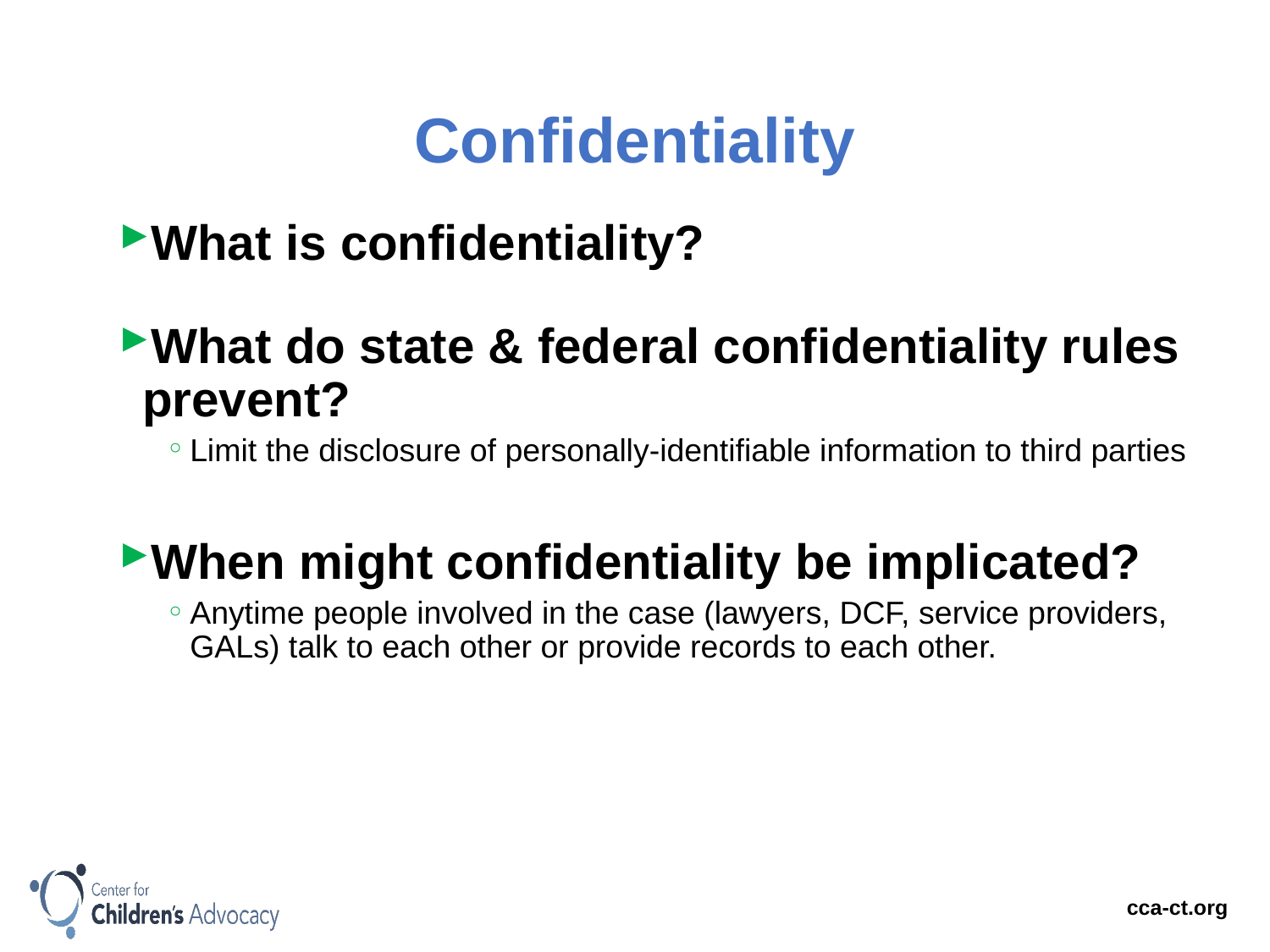

# Confidentiality
What is confidentiality?

What do state & federal confidentiality rules prevent?
Limit the disclosure of personally-identifiable information to third parties

When might confidentiality be implicated?
Anytime people involved in the case (lawyers, DCF, service providers, GALs) talk to each other or provide records to each other.